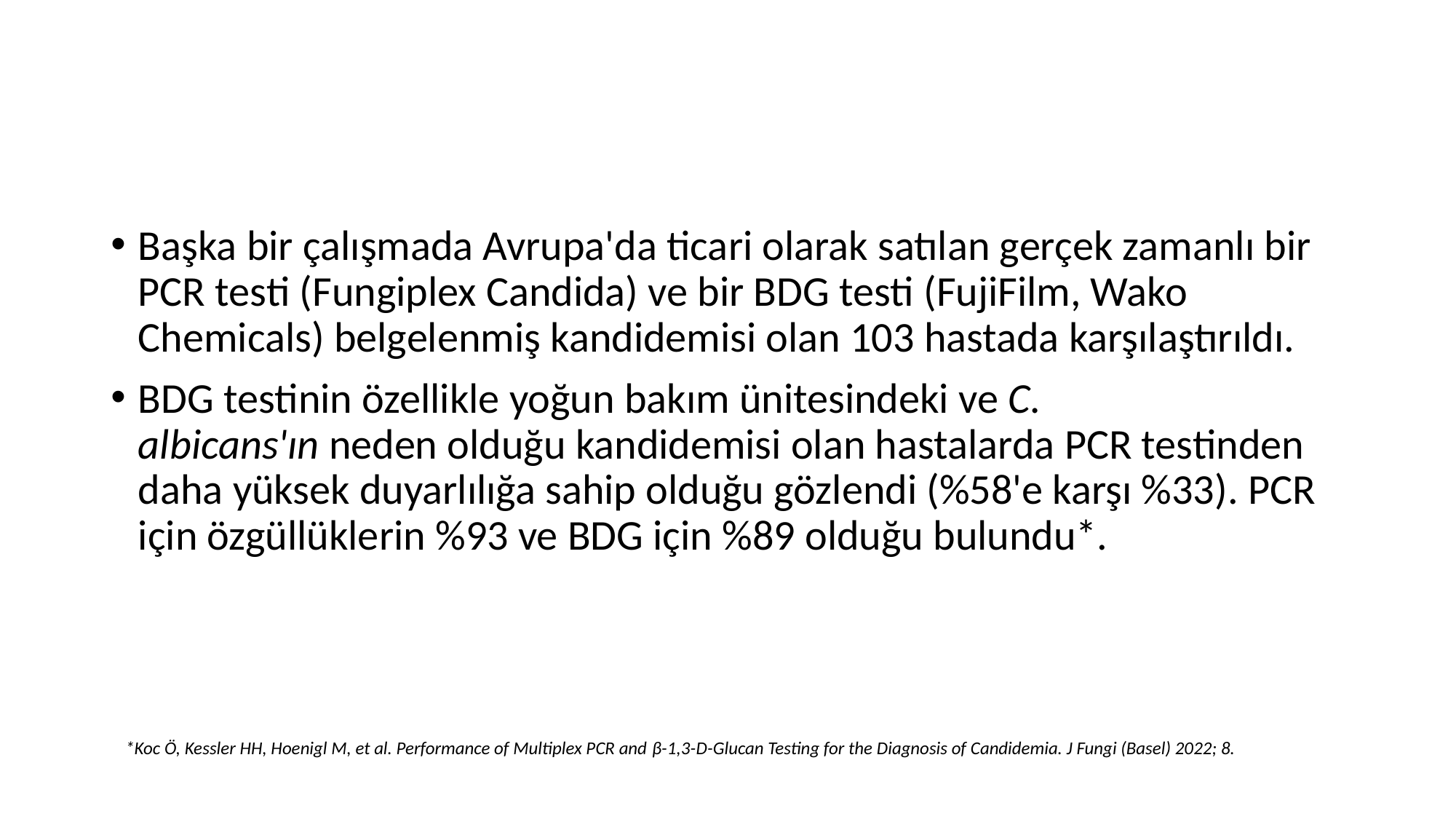

#
Başka bir çalışmada Avrupa'da ticari olarak satılan gerçek zamanlı bir PCR testi (Fungiplex Candida) ve bir BDG testi (FujiFilm, Wako Chemicals) belgelenmiş kandidemisi olan 103 hastada karşılaştırıldı.
BDG testinin özellikle yoğun bakım ünitesindeki ve C. albicans'ın neden olduğu kandidemisi olan hastalarda PCR testinden daha yüksek duyarlılığa sahip olduğu gözlendi (%58'e karşı %33). PCR için özgüllüklerin %93 ve BDG için %89 olduğu bulundu*.

*Koc Ö, Kessler HH, Hoenigl M, et al. Performance of Multiplex PCR and β-1,3-D-Glucan Testing for the Diagnosis of Candidemia. J Fungi (Basel) 2022; 8.